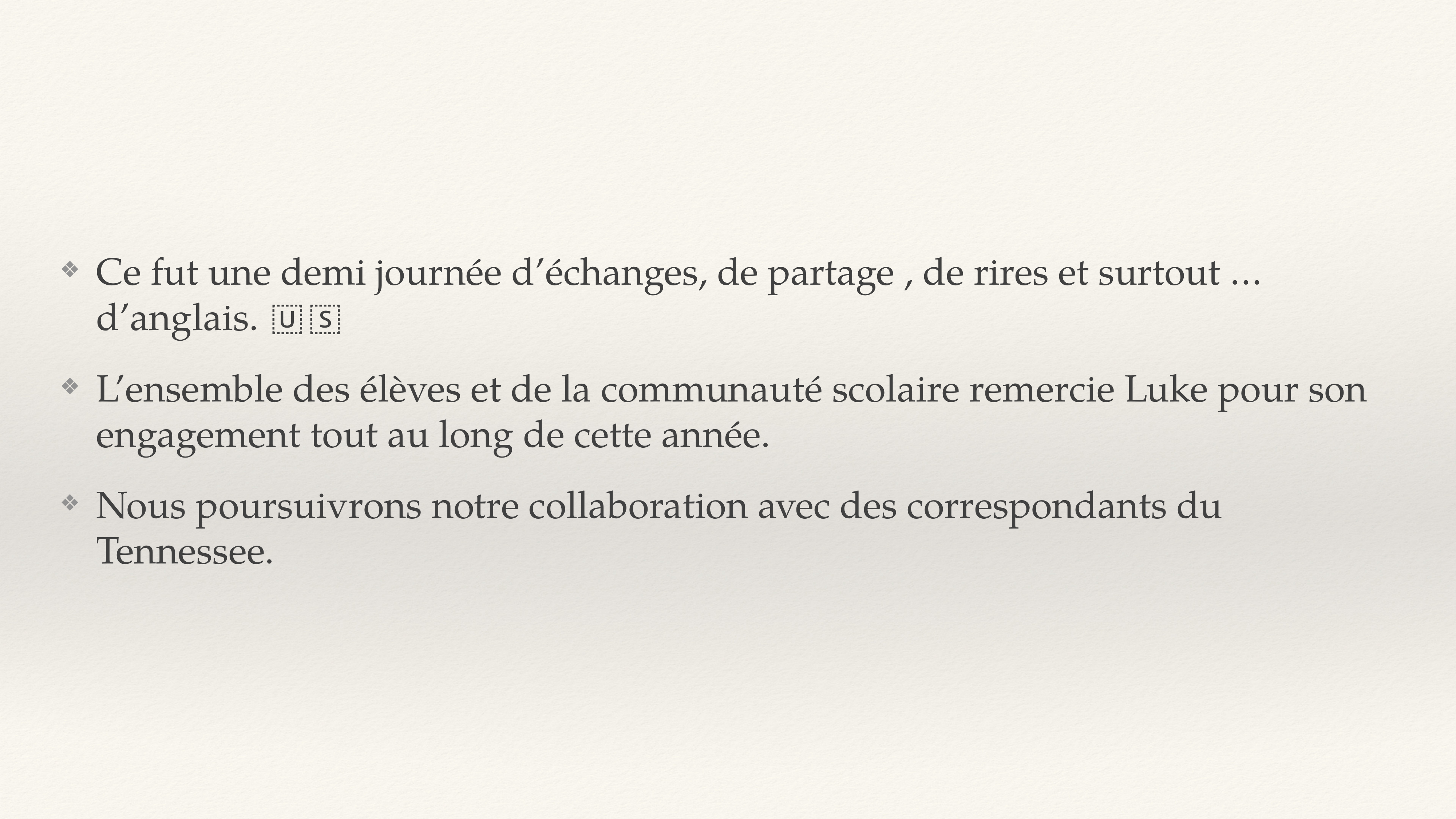

Ce fut une demi journée d’échanges, de partage , de rires et surtout … d’anglais. 🇺🇸
L’ensemble des élèves et de la communauté scolaire remercie Luke pour son engagement tout au long de cette année.
Nous poursuivrons notre collaboration avec des correspondants du Tennessee.